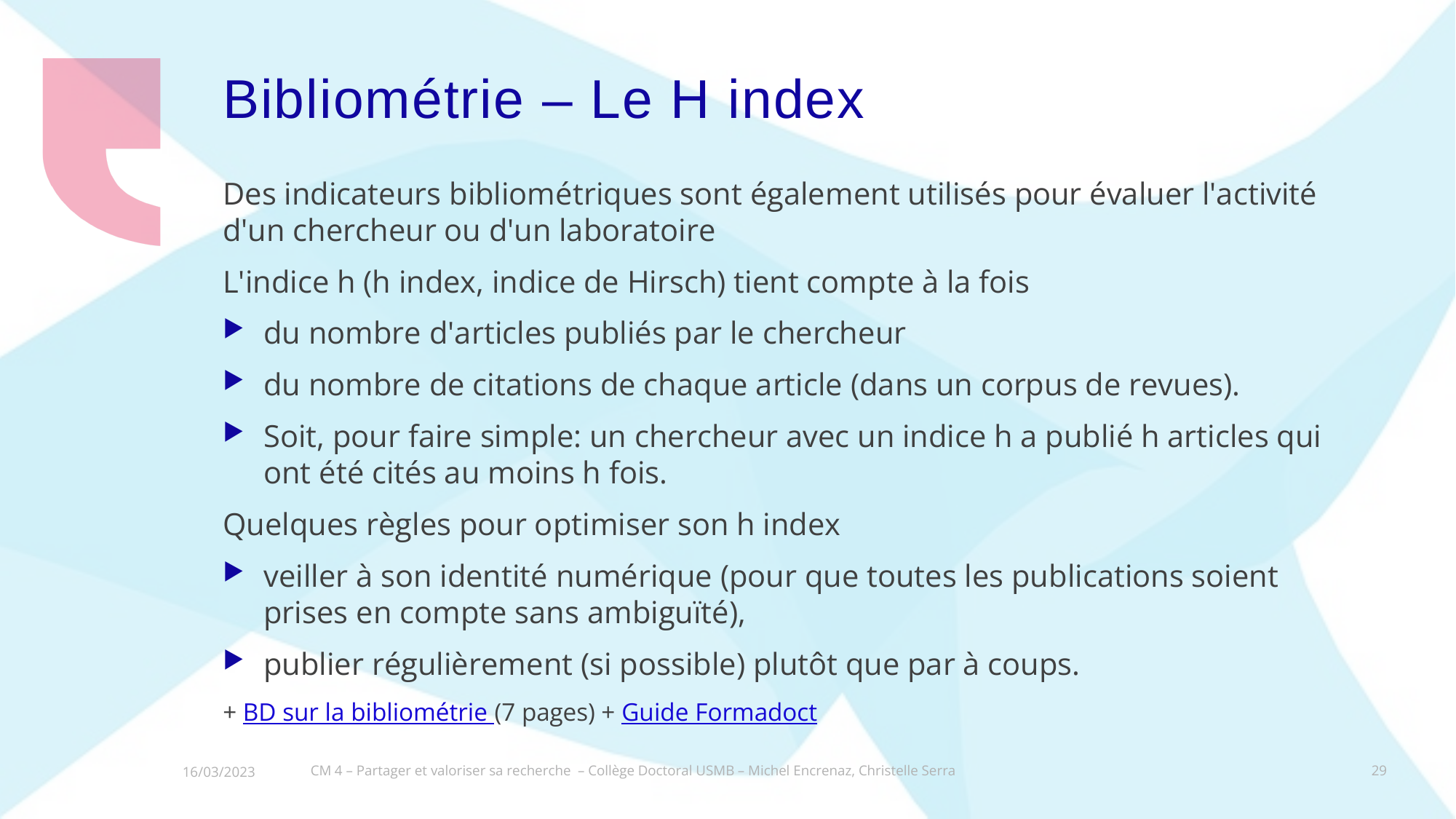

# Bibliométrie – Le H index
Des indicateurs bibliométriques sont également utilisés pour évaluer l'activité d'un chercheur ou d'un laboratoire
L'indice h (h index, indice de Hirsch) tient compte à la fois
du nombre d'articles publiés par le chercheur
du nombre de citations de chaque article (dans un corpus de revues).
Soit, pour faire simple: un chercheur avec un indice h a publié h articles qui ont été cités au moins h fois.
Quelques règles pour optimiser son h index
veiller à son identité numérique (pour que toutes les publications soient prises en compte sans ambiguïté),
publier régulièrement (si possible) plutôt que par à coups.
+ BD sur la bibliométrie (7 pages) + Guide Formadoct
CM 4 – Partager et valoriser sa recherche  – Collège Doctoral USMB – Michel Encrenaz, Christelle Serra
29
16/03/2023